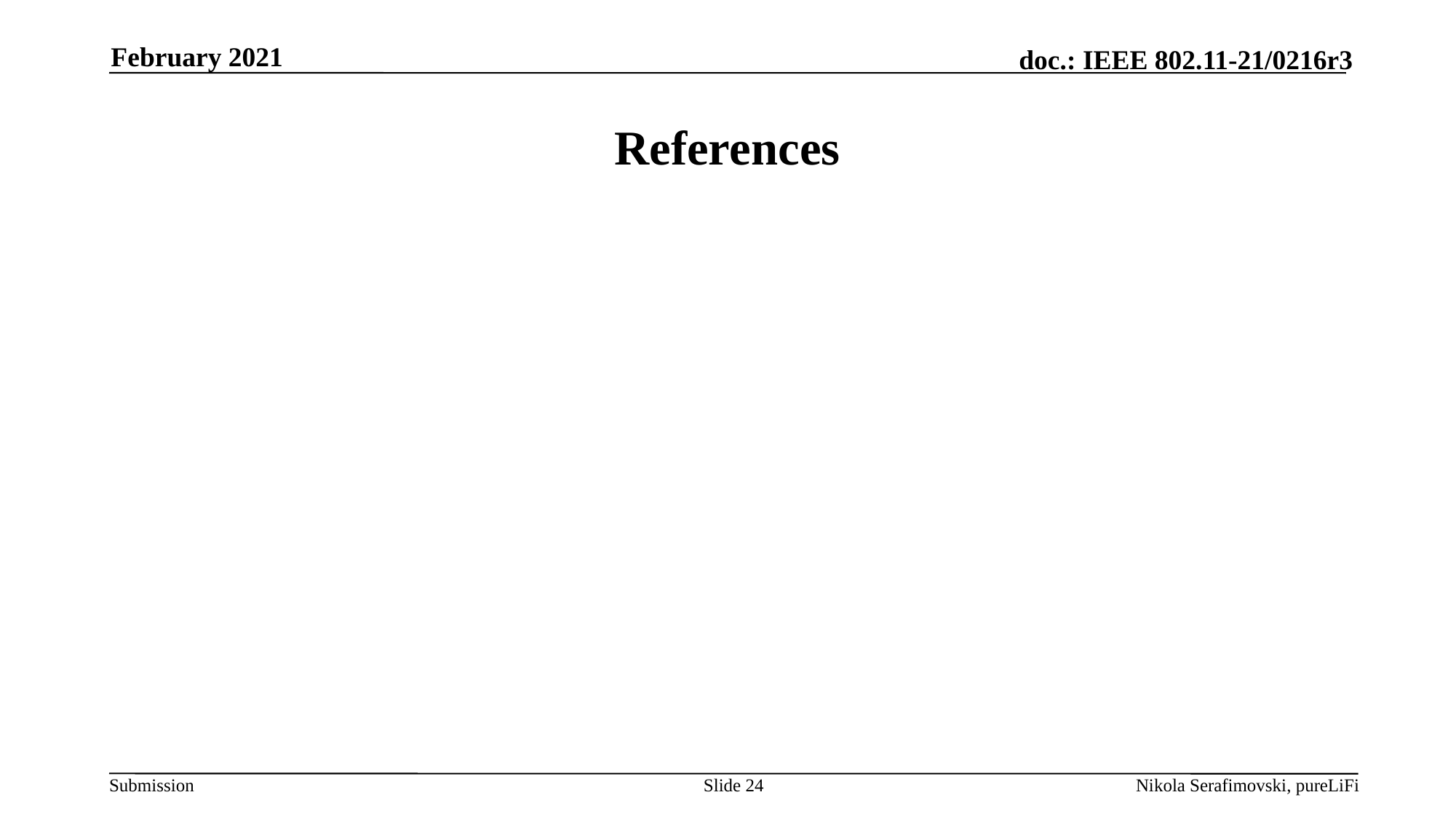

February 2021
# References

Slide 24
Nikola Serafimovski, pureLiFi